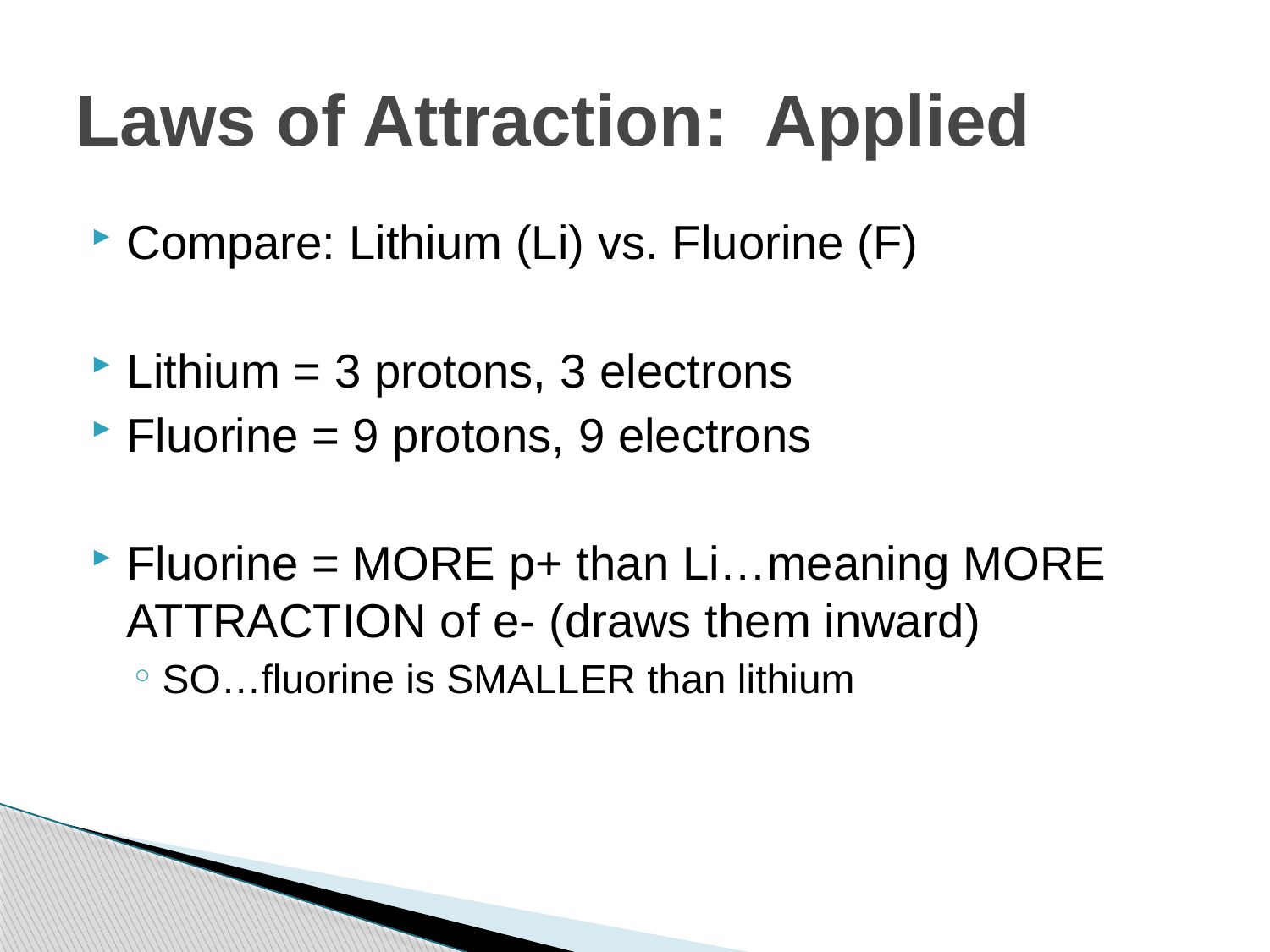

# Laws of Attraction:  Applied
Compare: Lithium (Li) vs. Fluorine (F)

Lithium = 3 protons, 3 electrons
Fluorine = 9 protons, 9 electrons

Fluorine = MORE p+ than Li…meaning MORE ATTRACTION of e- (draws them inward)
SO…fluorine is SMALLER than lithium